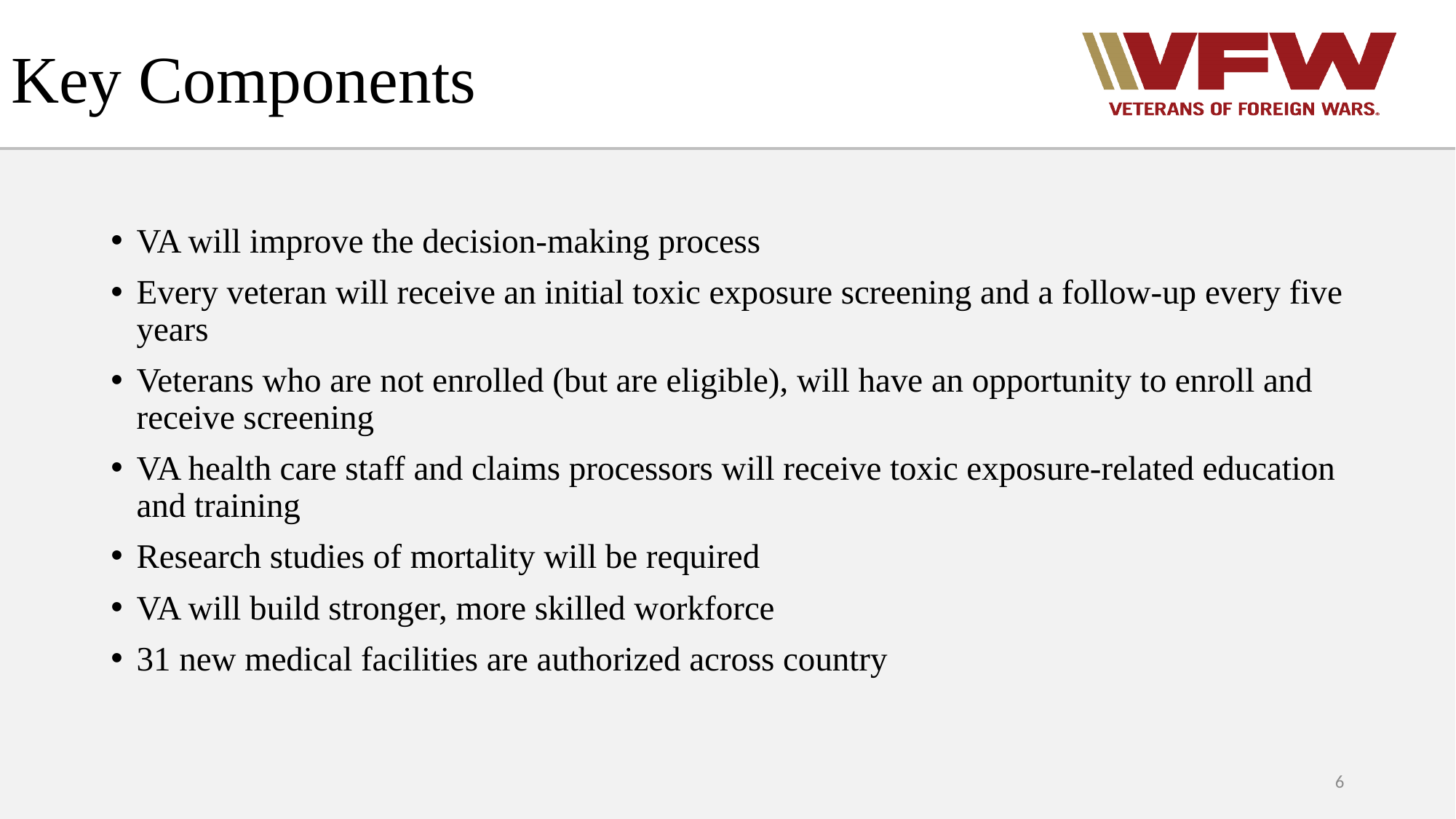

# Key Components
VA will improve the decision-making process
Every veteran will receive an initial toxic exposure screening and a follow-up every five years
Veterans who are not enrolled (but are eligible), will have an opportunity to enroll and receive screening
VA health care staff and claims processors will receive toxic exposure-related education and training
Research studies of mortality will be required
VA will build stronger, more skilled workforce
31 new medical facilities are authorized across country

6